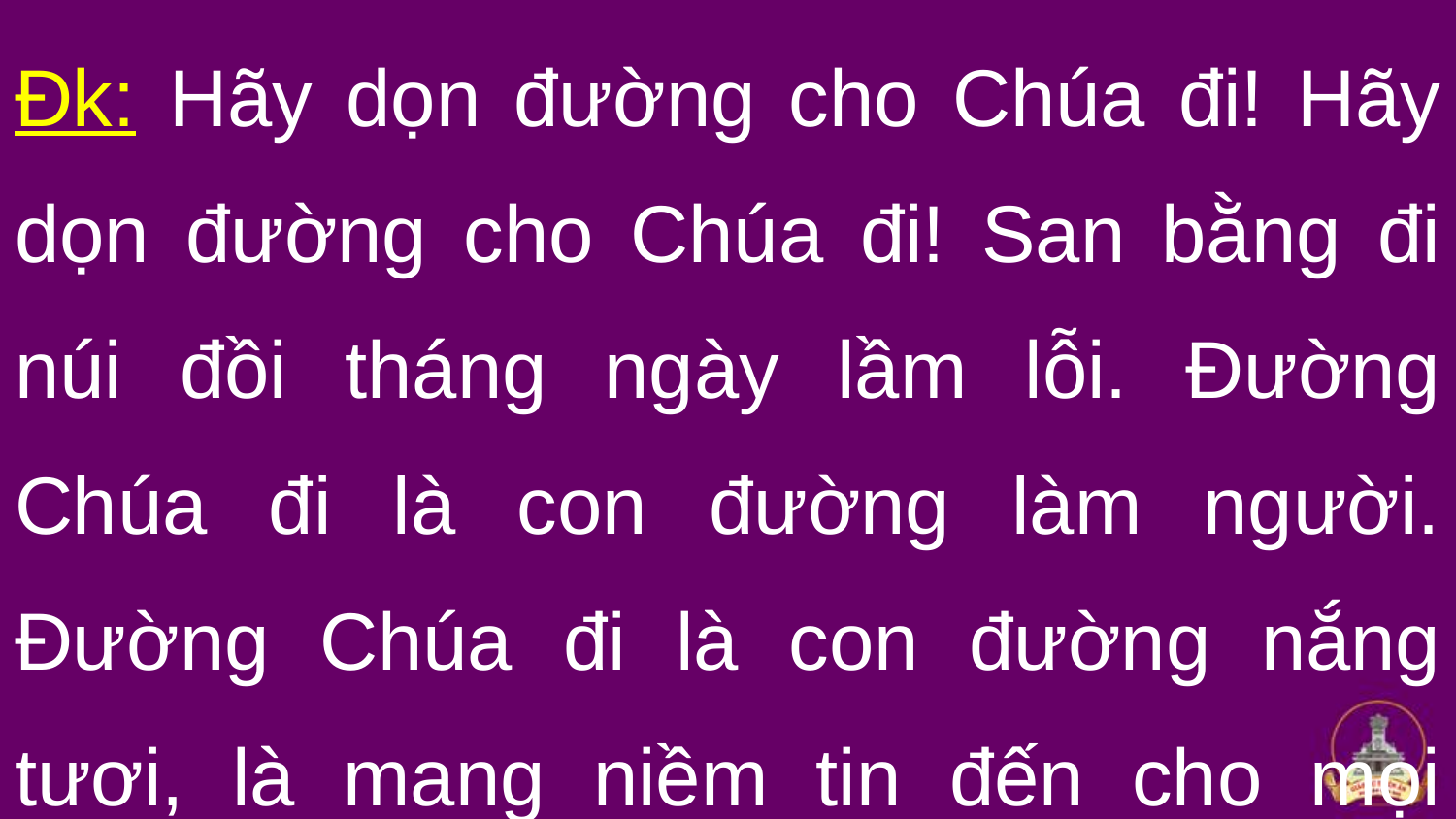

Đk: Hãy dọn đường cho Chúa đi! Hãy dọn đường cho Chúa đi! San bằng đi núi đồi tháng ngày lầm lỗi. Đường Chúa đi là con đường làm người. Đường Chúa đi là con đường nắng tươi, là mang niềm tin đến cho mọi người.